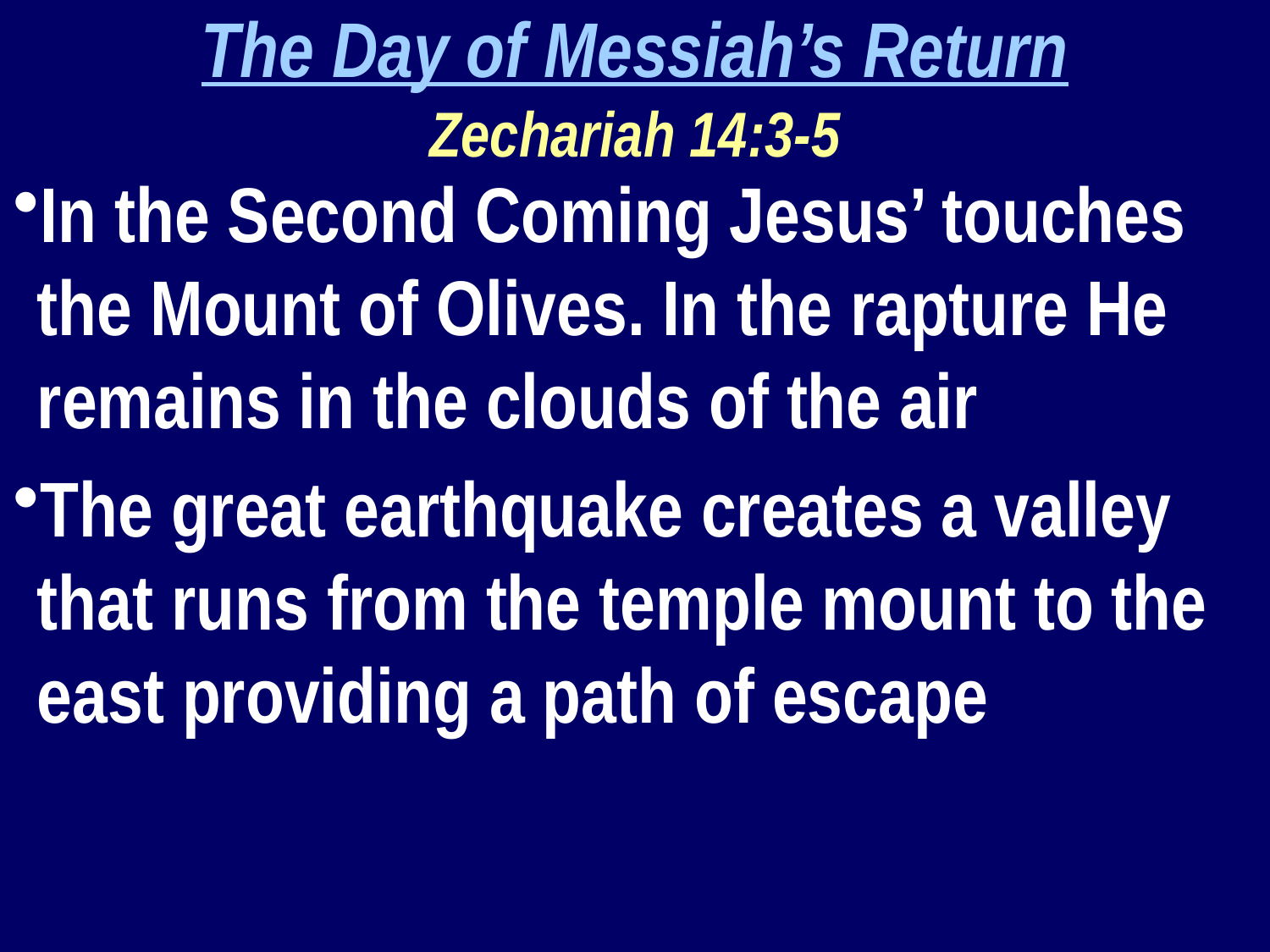

The Day of Messiah’s Return
Zechariah 14:3-5
In the Second Coming Jesus’ touches the Mount of Olives. In the rapture He remains in the clouds of the air
The great earthquake creates a valley that runs from the temple mount to the east providing a path of escape